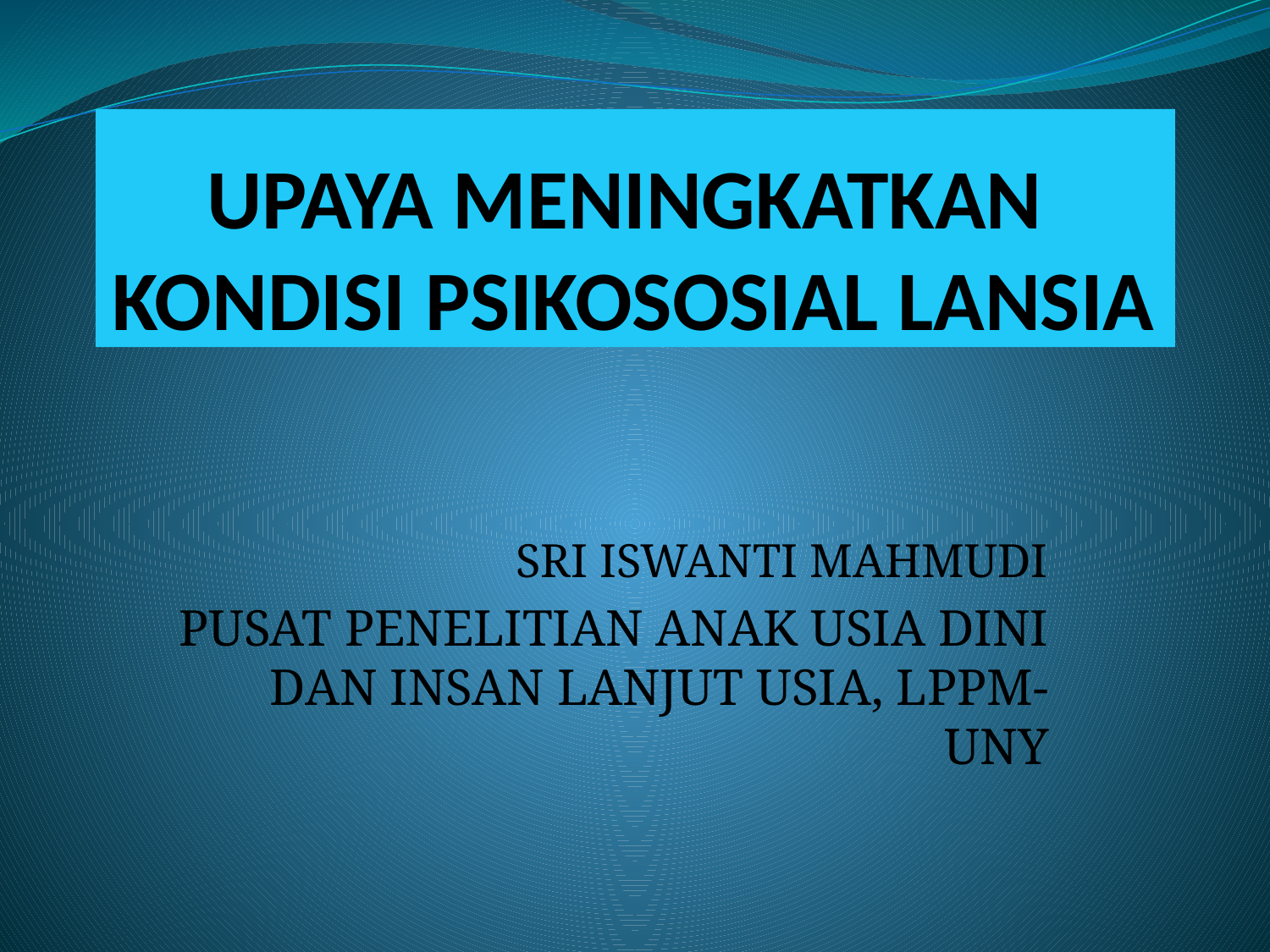

# UPAYA MENINGKATKAN KONDISI PSIKOSOSIAL LANSIA
SRI ISWANTI MAHMUDI
PUSAT PENELITIAN ANAK USIA DINI DAN INSAN LANJUT USIA, LPPM-UNY